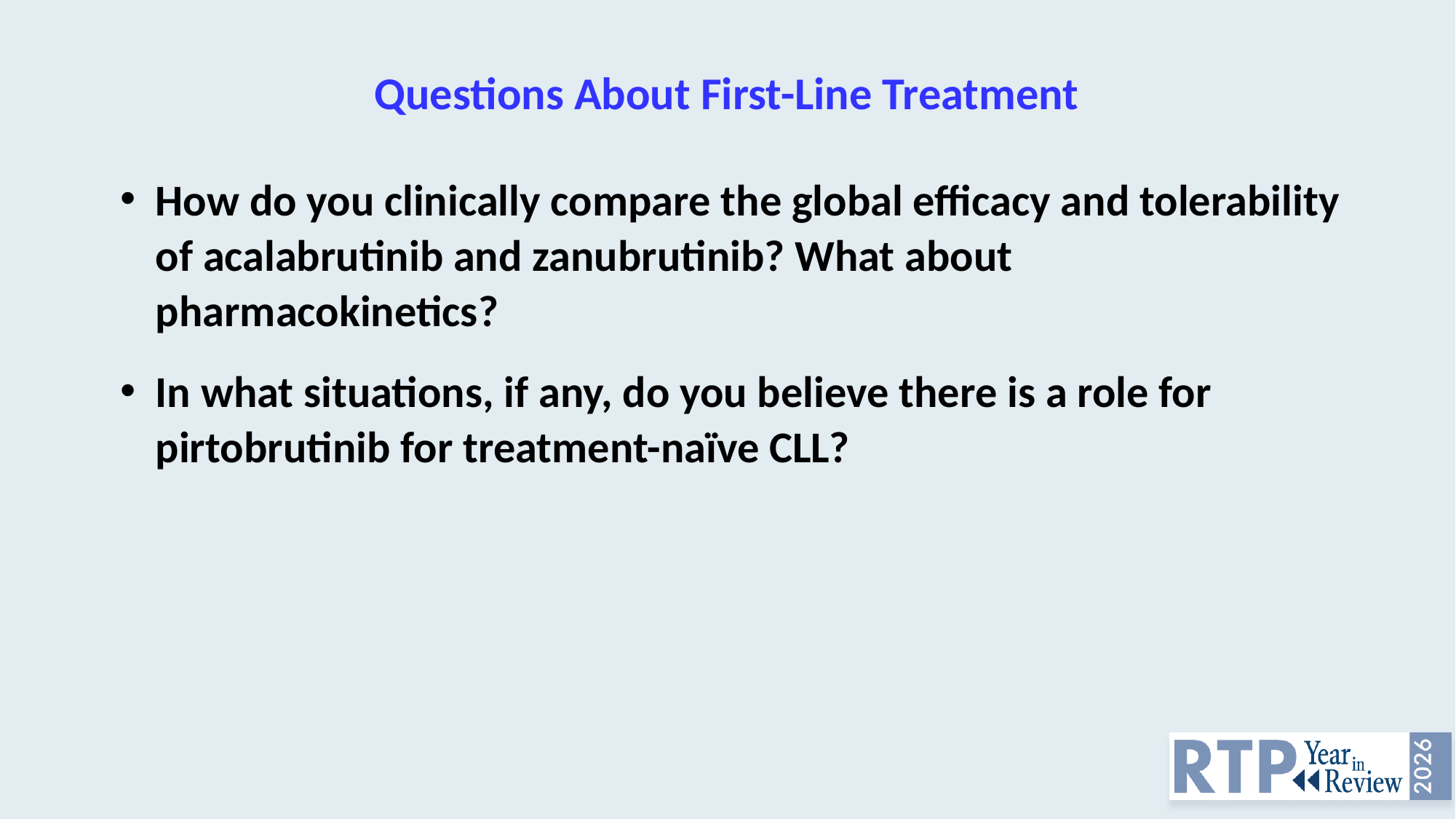

# Questions About First-Line Treatment
How do you clinically compare the global efficacy and tolerability of acalabrutinib and zanubrutinib? What about pharmacokinetics?
In what situations, if any, do you believe there is a role for pirtobrutinib for treatment-naïve CLL?